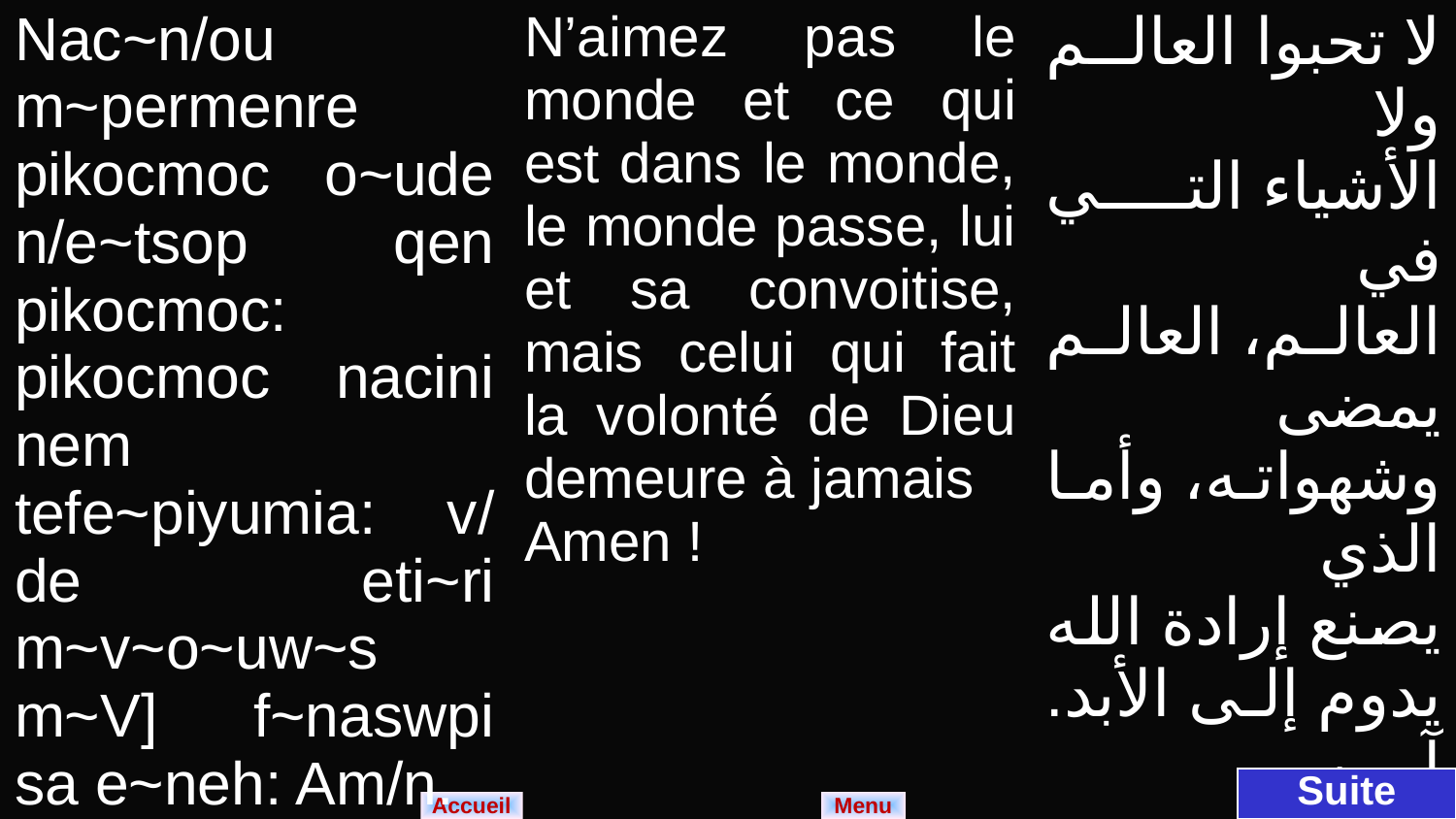

| Nac~n/ou m~permenre pikocmoc o~ude n/e~tsop qen pikocmoc: pikocmoc nacini nem tefe~piyumia: v/ de eti~ri m~v~o~uw~s m~V] f~naswpi sa e~neh: Am/n. | N’aimez pas le monde et ce qui est dans le monde, le monde passe, lui et sa convoitise, mais celui qui fait la volonté de Dieu demeure à jamais Amen ! | لا تحبوا العالم ولا الأشياء التي في العالم، العالم يمضى وشهواته، وأما الذي يصنع إرادة الله يدوم إلى الأبد. آمين. |
| --- | --- | --- |
Suite
Menu